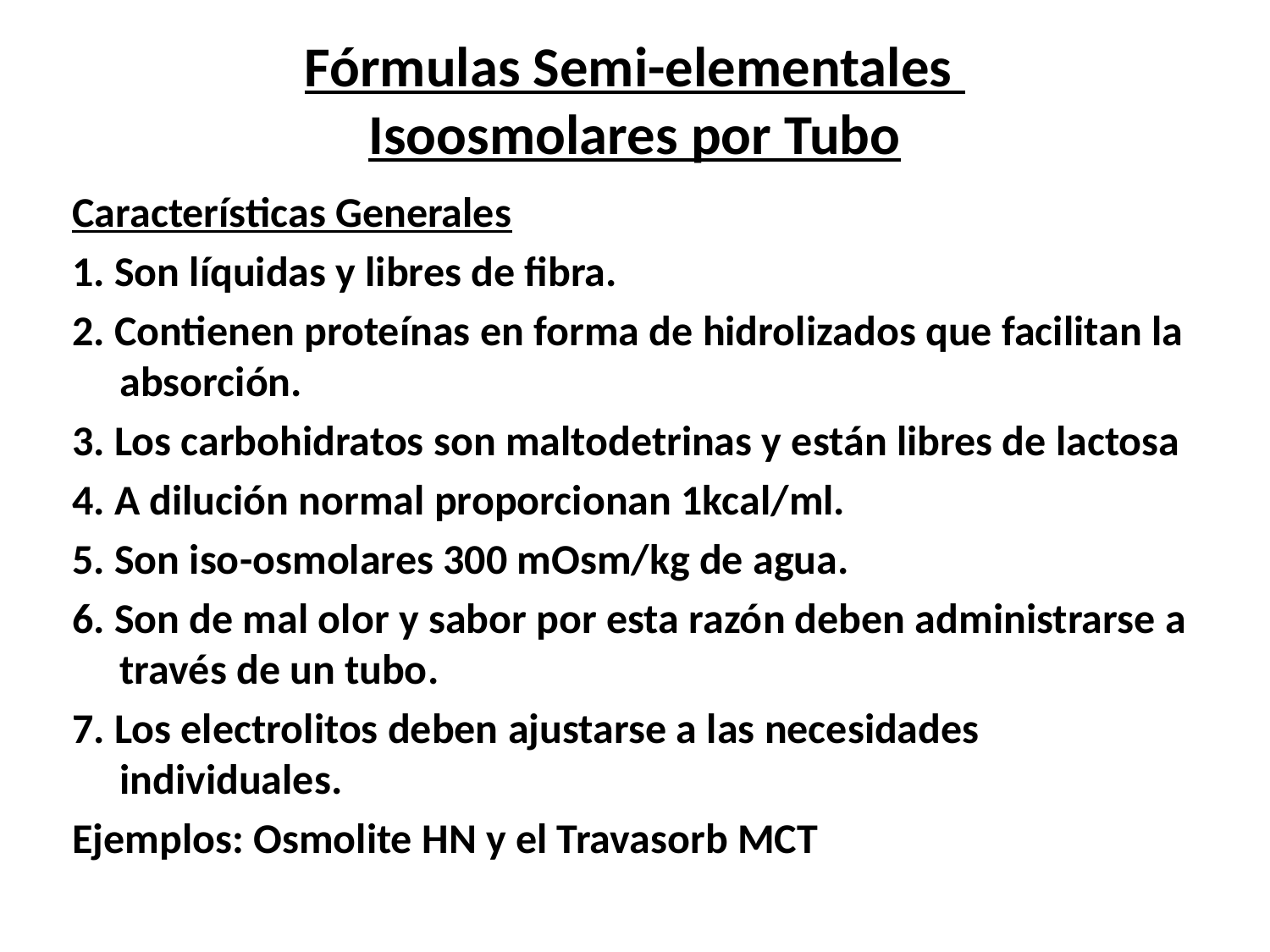

# Fórmulas Semi-elementales Isoosmolares por Tubo
Características Generales
1. Son líquidas y libres de fibra.
2. Contienen proteínas en forma de hidrolizados que facilitan la absorción.
3. Los carbohidratos son maltodetrinas y están libres de lactosa
4. A dilución normal proporcionan 1kcal/ml.
5. Son iso-osmolares 300 mOsm/kg de agua.
6. Son de mal olor y sabor por esta razón deben administrarse a través de un tubo.
7. Los electrolitos deben ajustarse a las necesidades individuales.
Ejemplos: Osmolite HN y el Travasorb MCT